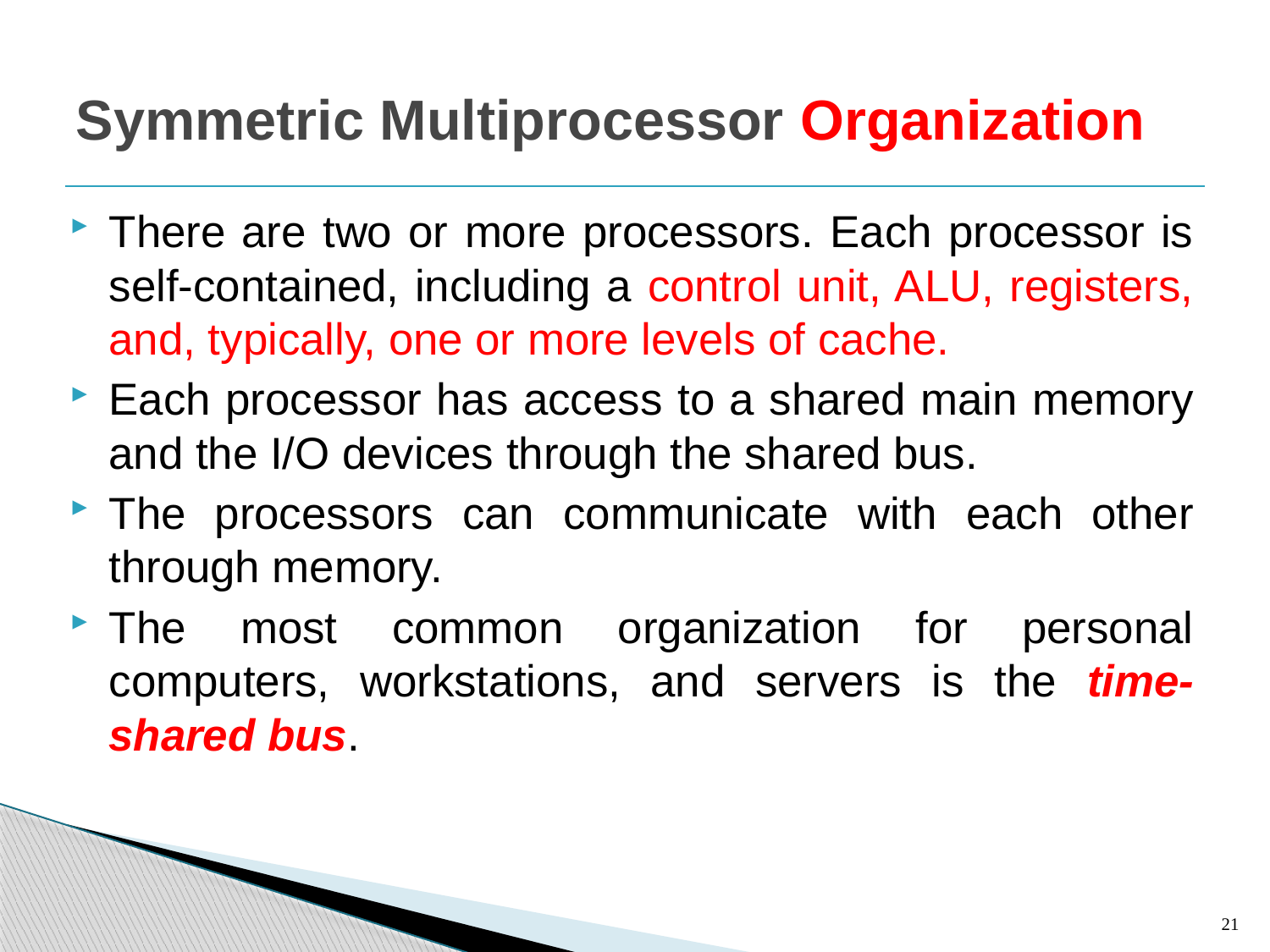

# Symmetric Multiprocessor Organization
There are two or more processors. Each processor is self-contained, including a control unit, ALU, registers, and, typically, one or more levels of cache.
Each processor has access to a shared main memory and the I/O devices through the shared bus.
The processors can communicate with each other through memory.
The most common organization for personal computers, workstations, and servers is the time-shared bus.
21